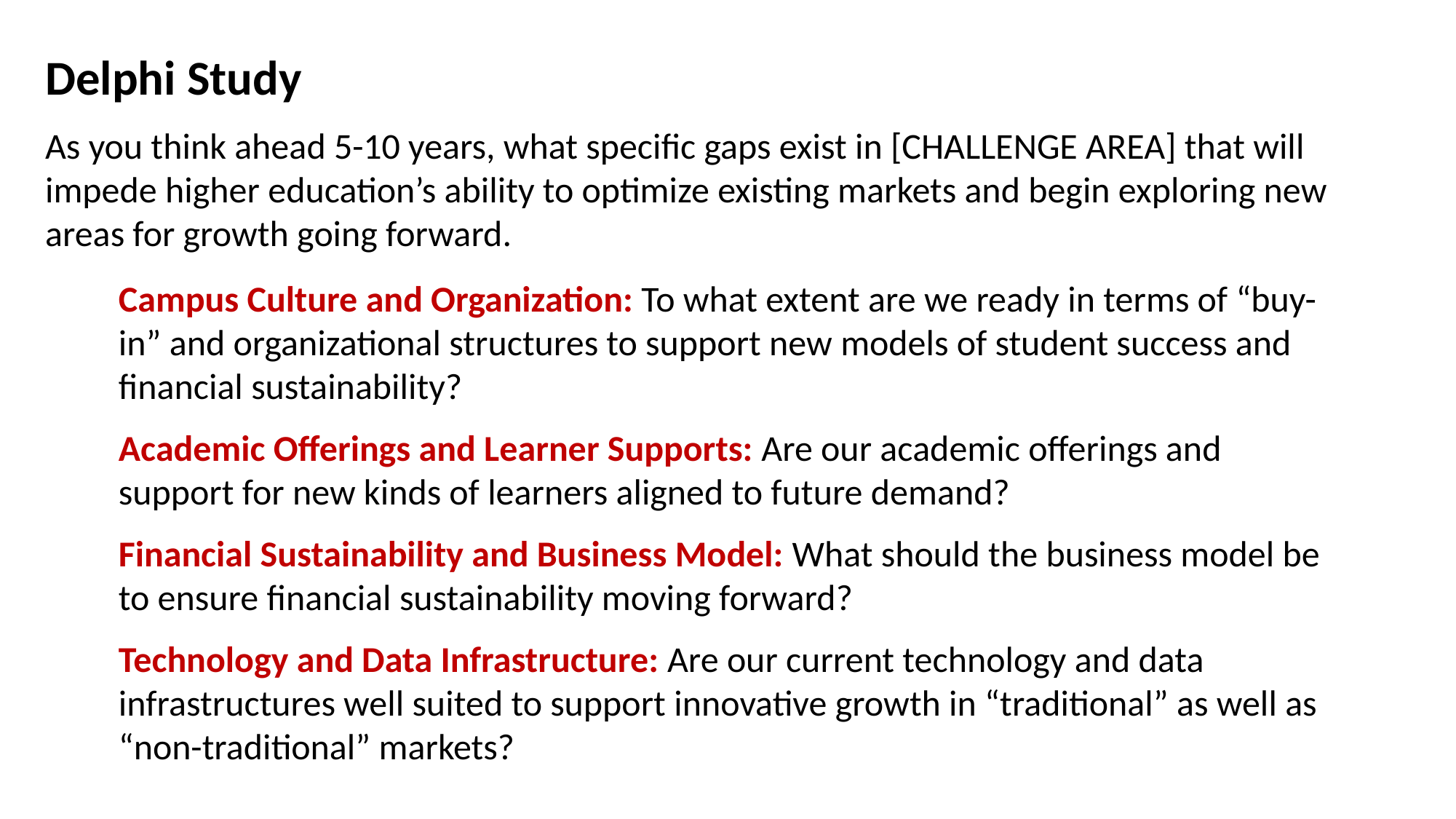

Delphi Study
As you think ahead 5-10 years, what specific gaps exist in [CHALLENGE AREA] that will impede higher education’s ability to optimize existing markets and begin exploring new areas for growth going forward.
Campus Culture and Organization: To what extent are we ready in terms of “buy-in” and organizational structures to support new models of student success and financial sustainability?
Academic Offerings and Learner Supports: Are our academic offerings and support for new kinds of learners aligned to future demand?
Financial Sustainability and Business Model: What should the business model be to ensure financial sustainability moving forward?
Technology and Data Infrastructure: Are our current technology and data infrastructures well suited to support innovative growth in “traditional” as well as “non-traditional” markets?